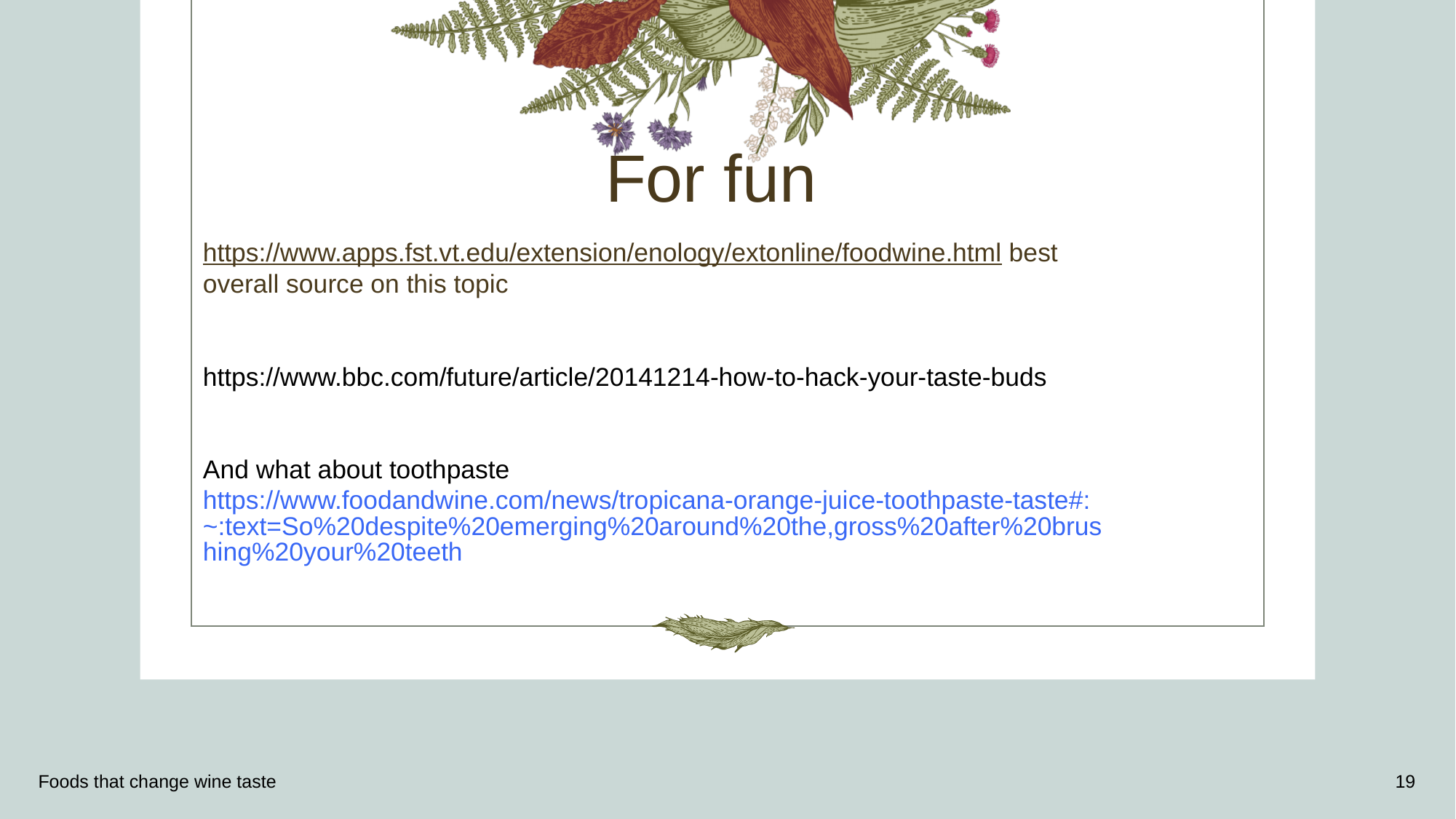

# For fun
https://www.apps.fst.vt.edu/extension/enology/extonline/foodwine.html best overall source on this topic

https://www.bbc.com/future/article/20141214-how-to-hack-your-taste-buds

And what about toothpaste https://www.foodandwine.com/news/tropicana-orange-juice-toothpaste-taste#:~:text=So%20despite%20emerging%20around%20the,gross%20after%20brushing%20your%20teeth

Foods that change wine taste
19